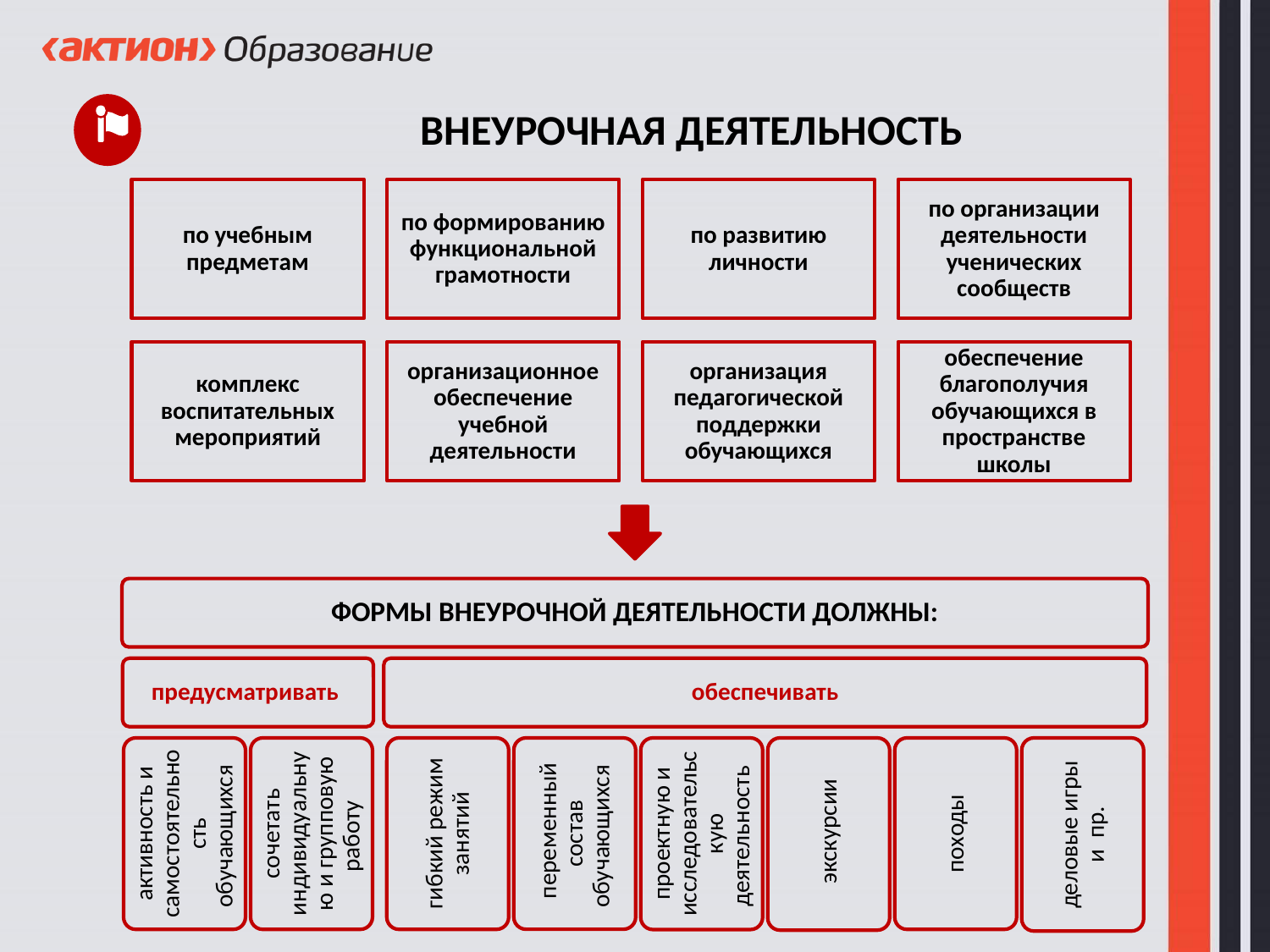

ВНЕУРОЧНАЯ ДЕЯТЕЛЬНОСТЬ

по учебным предметам
по формированию функциональной грамотности
по развитию личности
по организации деятельности ученических сообществ
комплекс воспитательных мероприятий
организационное обеспечение учебной деятельности
организация педагогической поддержки обучающихся
обеспечение благополучия обучающихся в пространстве школы

ФОРМЫ ВНЕУРОЧНОЙ ДЕЯТЕЛЬНОСТИ ДОЛЖНЫ:
предусматривать
активность и самостоятельность обучающихся
сочетать индивидуальную и групповую работу
обеспечивать
гибкий режим занятий
 переменный состав обучающихся
проектную и исследовательскую деятельность
 экскурсии
походы
деловые игры и  пр.